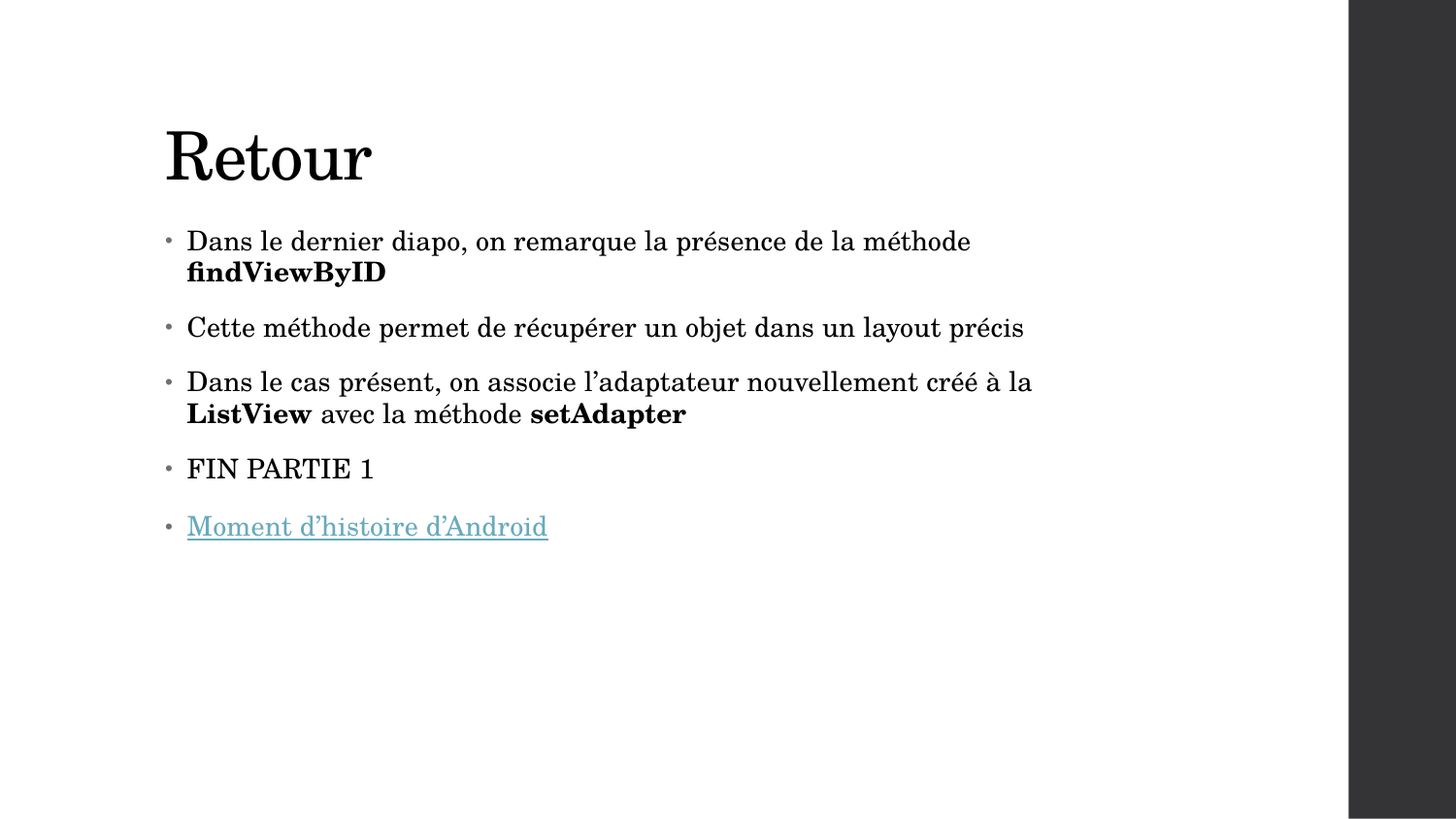

# Retour
Dans le dernier diapo, on remarque la présence de la méthode findViewByID
Cette méthode permet de récupérer un objet dans un layout précis
Dans le cas présent, on associe l’adaptateur nouvellement créé à la ListView avec la méthode setAdapter
FIN PARTIE 1
Moment d’histoire d’Android